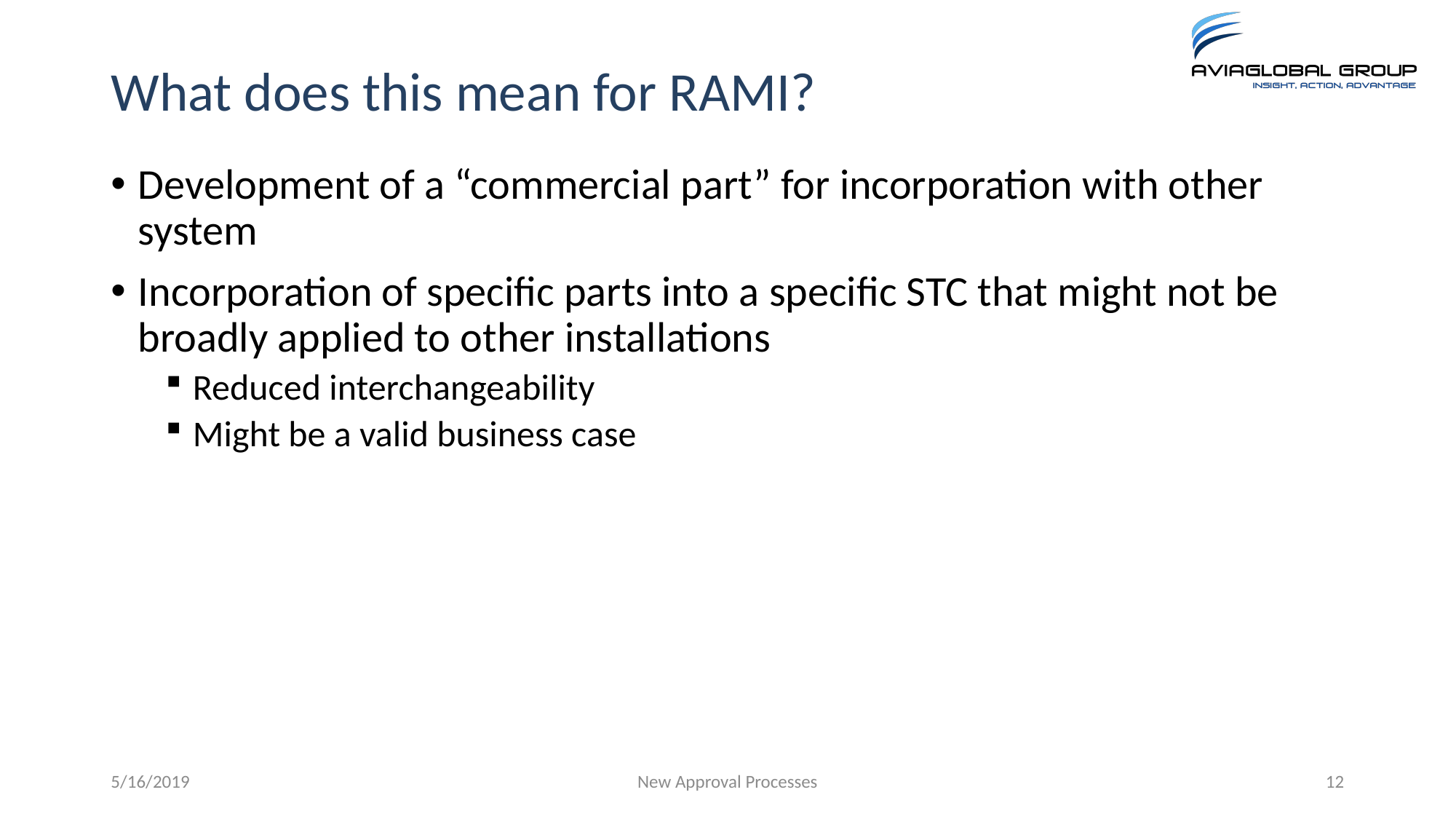

# What does this mean for RAMI?
Development of a “commercial part” for incorporation with other system
Incorporation of specific parts into a specific STC that might not be broadly applied to other installations
Reduced interchangeability
Might be a valid business case
5/16/2019
New Approval Processes
12